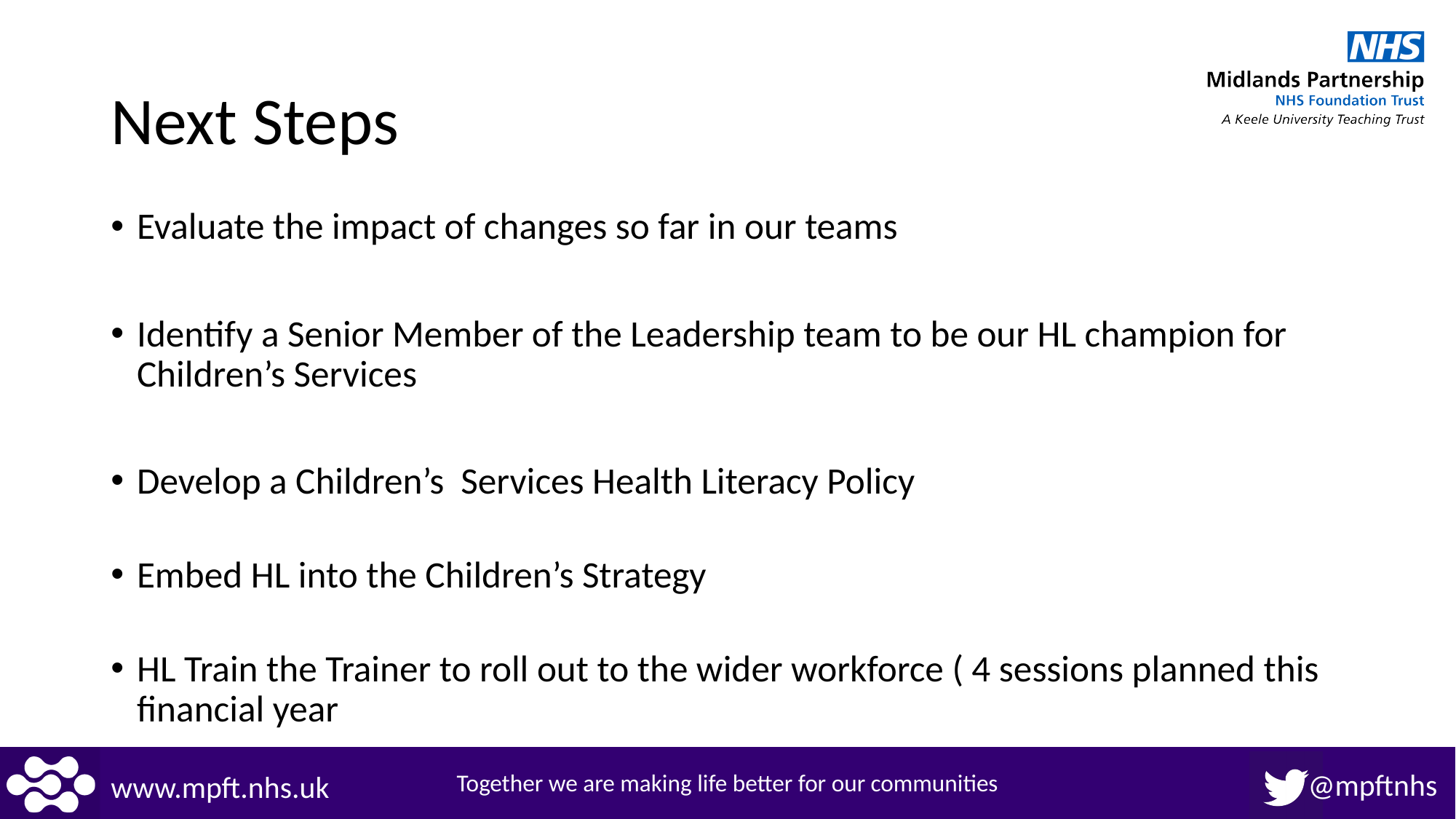

# Next Steps
Evaluate the impact of changes so far in our teams

Identify a Senior Member of the Leadership team to be our HL champion for Children’s Services

Develop a Children’s  Services Health Literacy Policy
Embed HL into the Children’s Strategy
HL Train the Trainer to roll out to the wider workforce ( 4 sessions planned this financial year